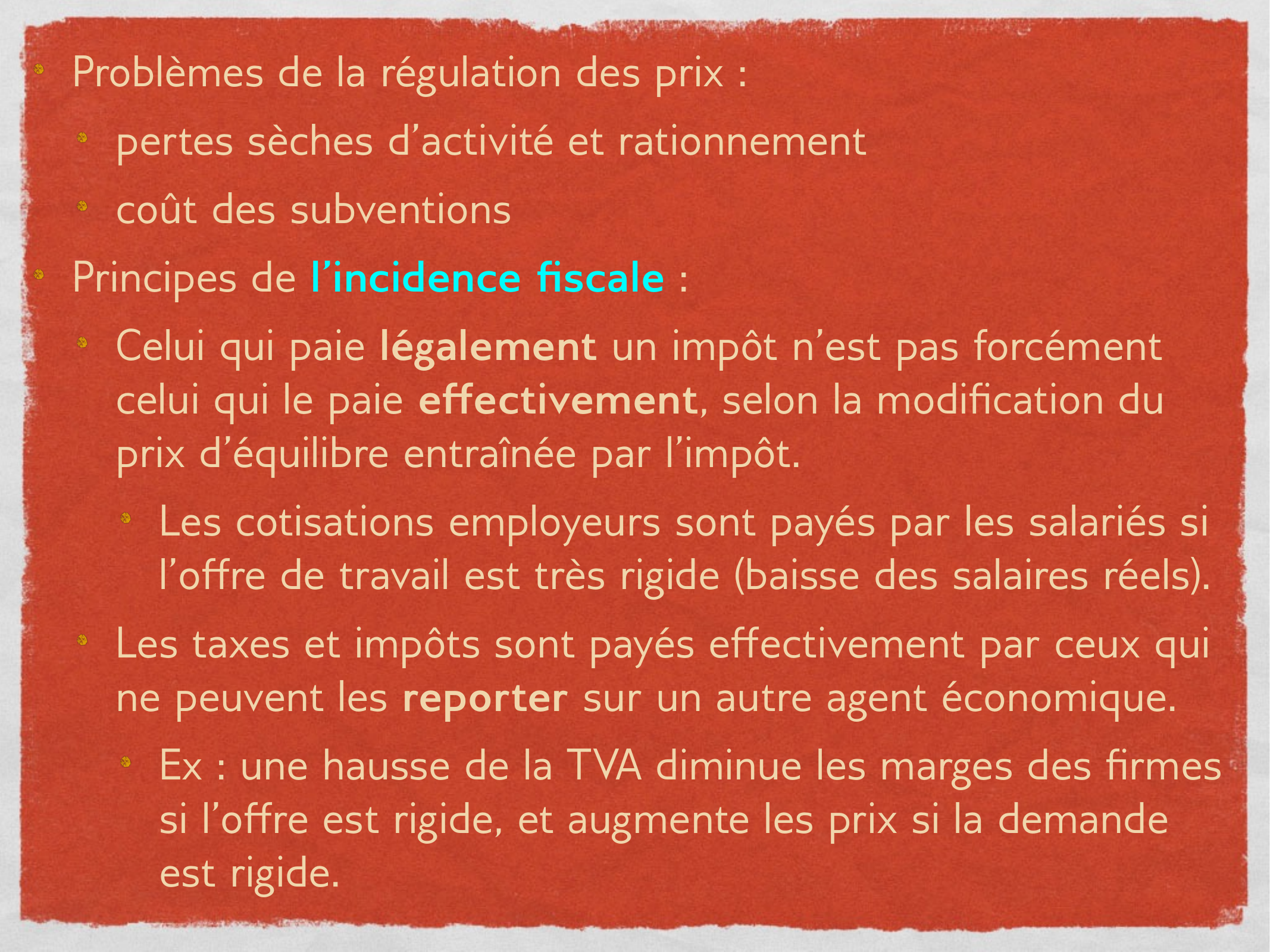

Problèmes de la régulation des prix :
pertes sèches d’activité et rationnement
coût des subventions
Principes de l’incidence fiscale :
Celui qui paie légalement un impôt n’est pas forcément celui qui le paie effectivement, selon la modification du prix d’équilibre entraînée par l’impôt.
Les cotisations employeurs sont payés par les salariés si l’offre de travail est très rigide (baisse des salaires réels).
Les taxes et impôts sont payés effectivement par ceux qui ne peuvent les reporter sur un autre agent économique.
Ex : une hausse de la TVA diminue les marges des firmes si l’offre est rigide, et augmente les prix si la demande est rigide.